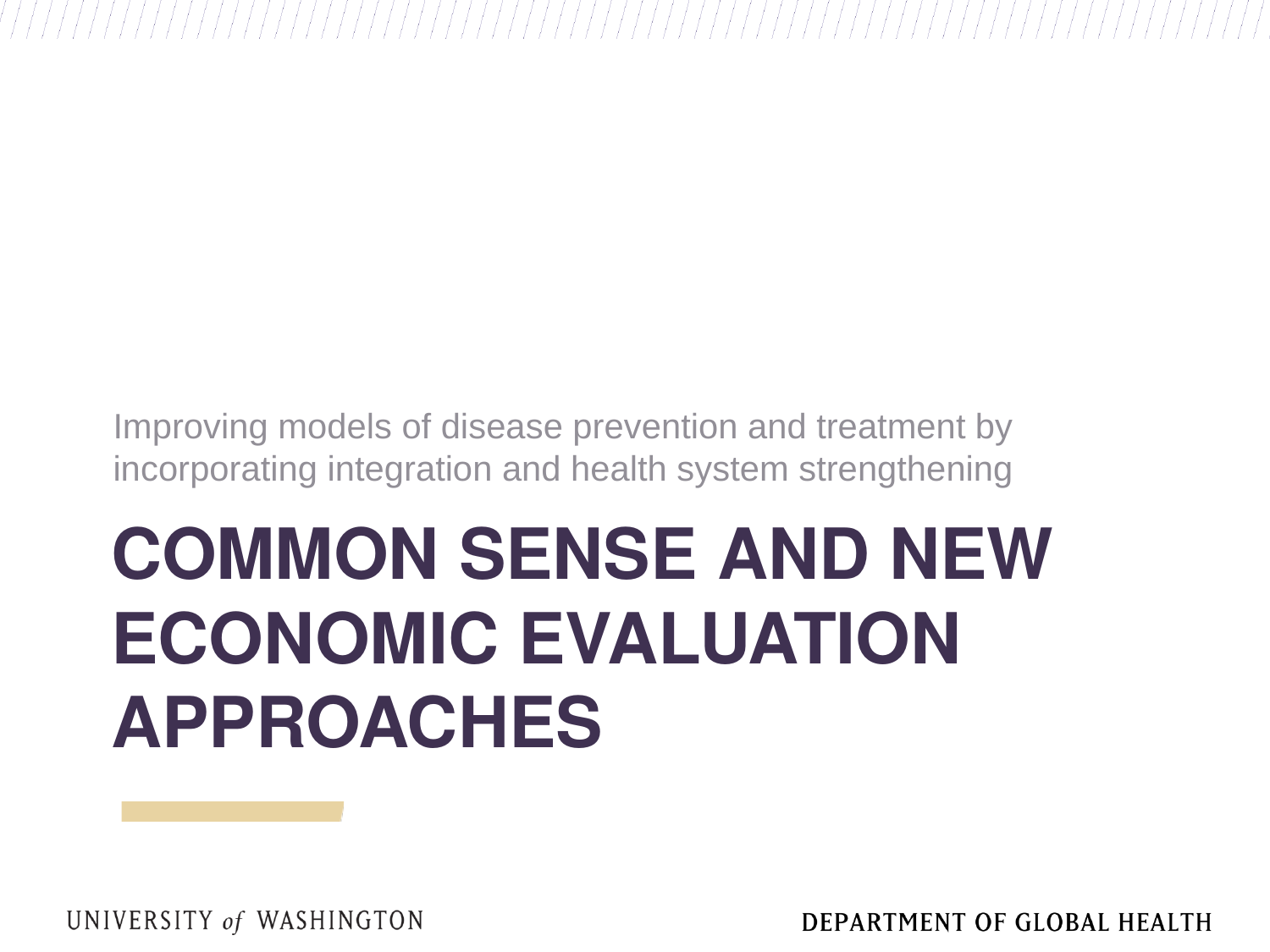

Improving models of disease prevention and treatment by incorporating integration and health system strengthening
# Common sense and New economic evaluation approaches